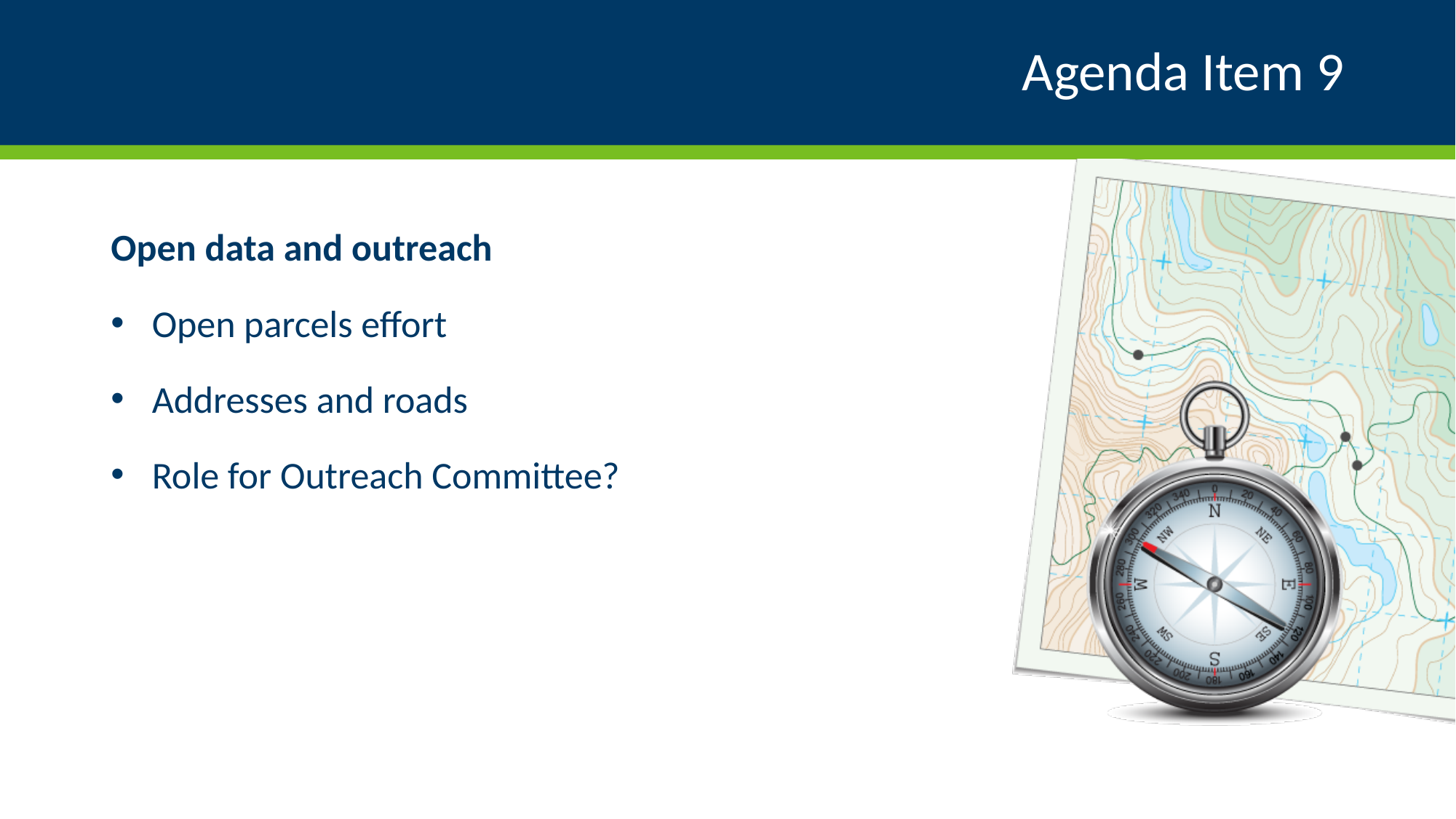

# Agenda Item 9
Open data and outreach
Open parcels effort
Addresses and roads
Role for Outreach Committee?